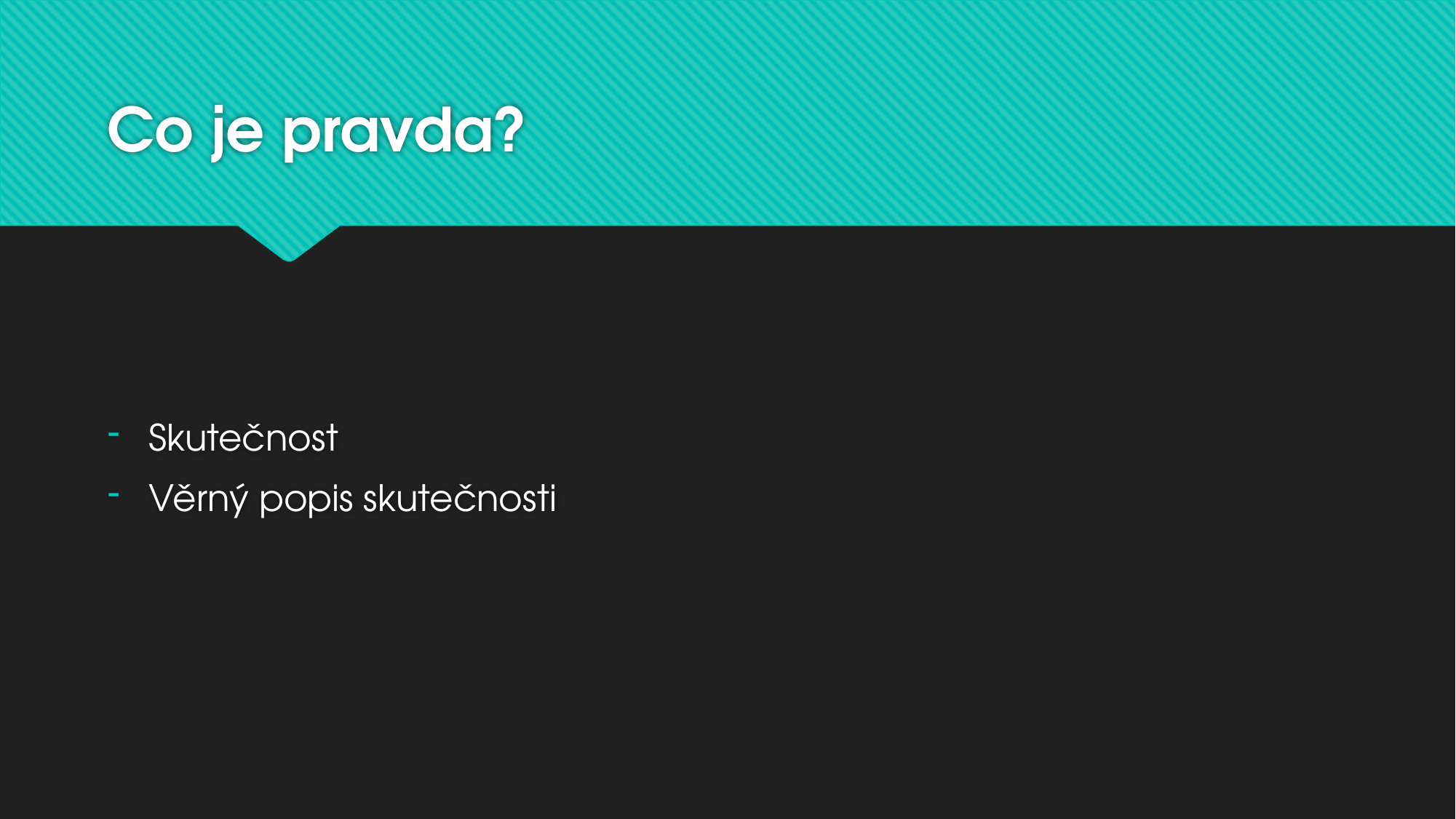

# Co je pravda?
Skutečnost
Věrný popis skutečnosti